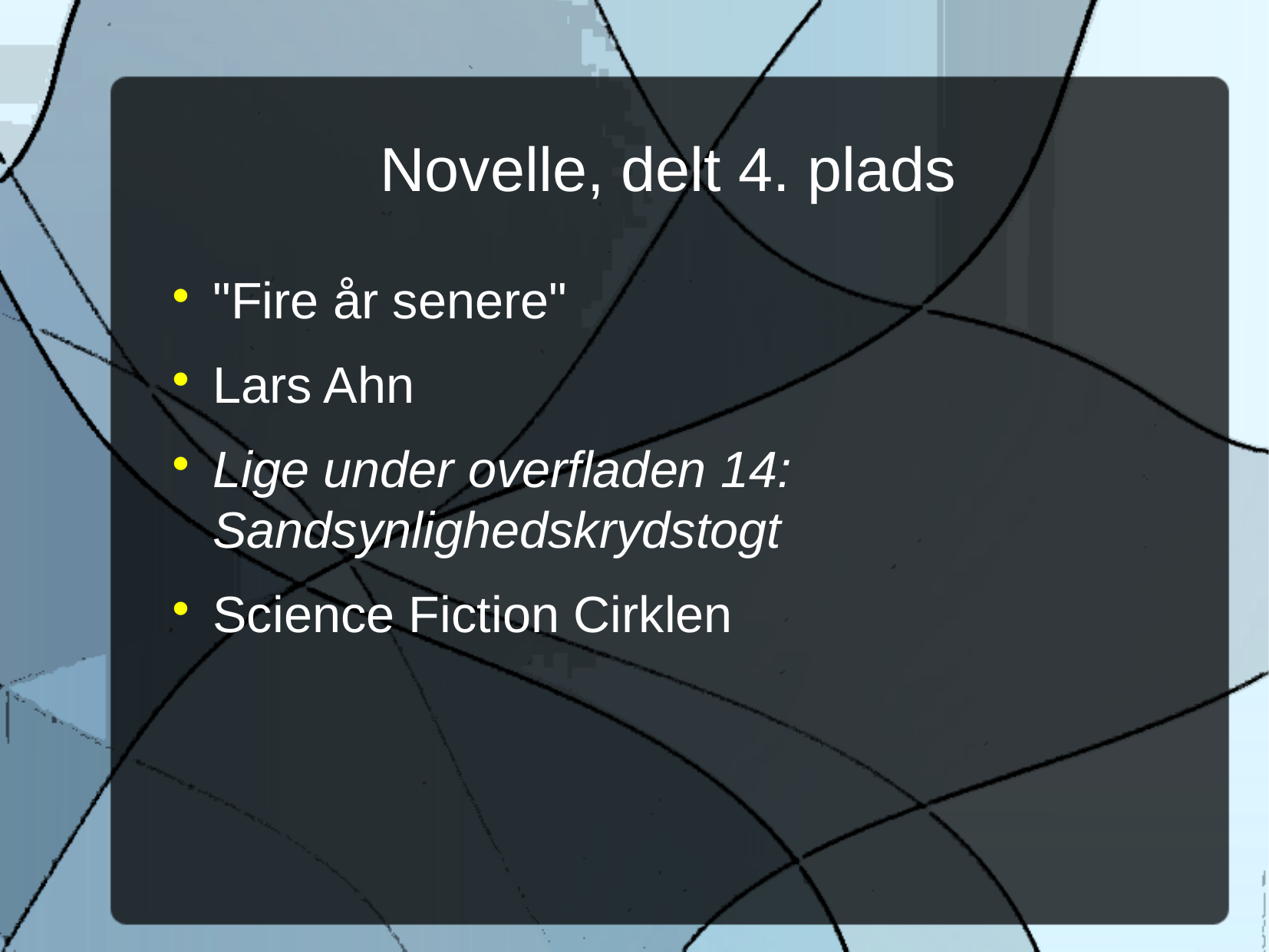

Novelle, delt 4. plads
"Fire år senere"
Lars Ahn
Lige under overfladen 14: Sandsynlighedskrydstogt
Science Fiction Cirklen